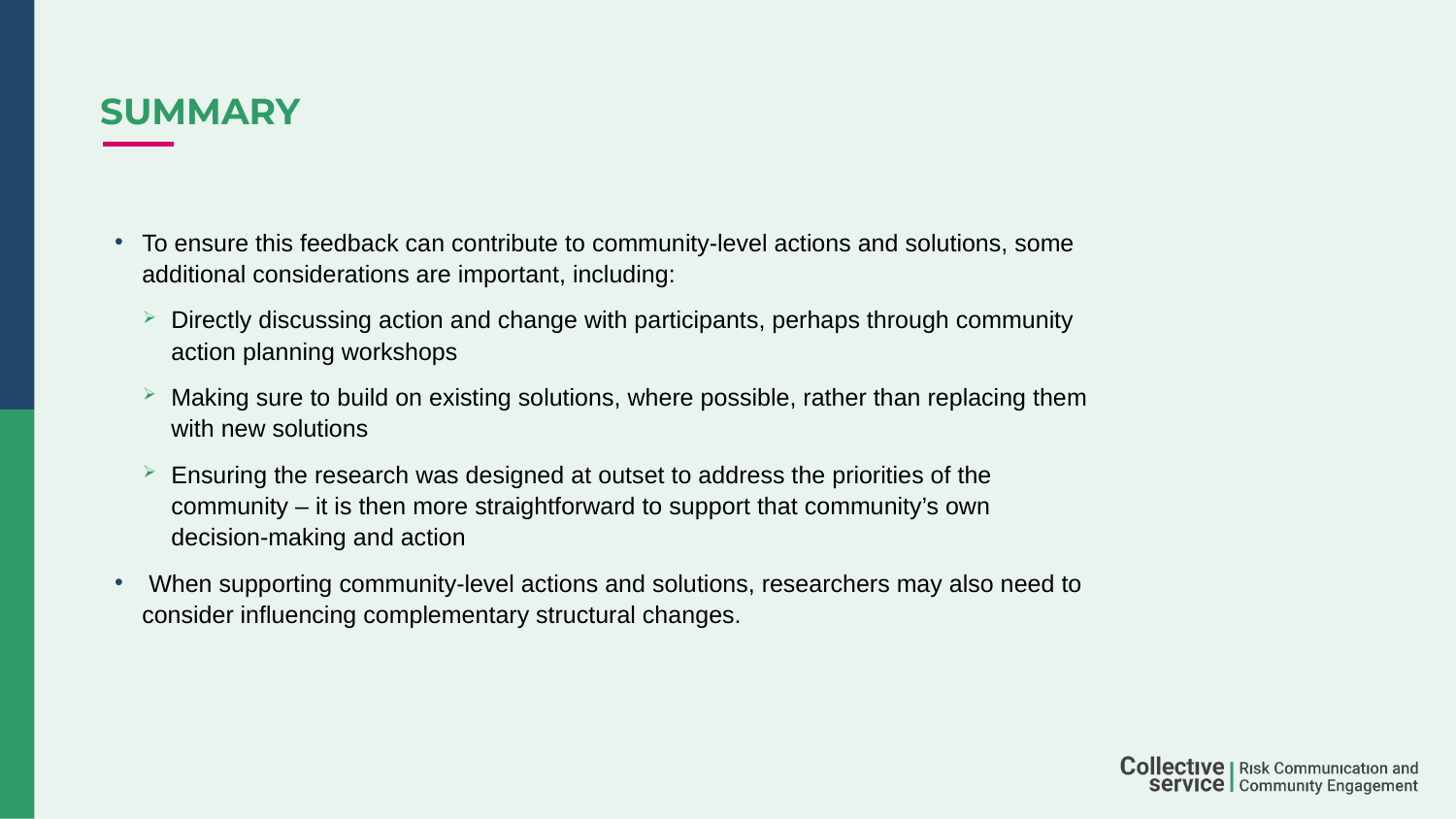

# Summary
To ensure this feedback can contribute to community-level actions and solutions, some additional considerations are important, including:
Directly discussing action and change with participants, perhaps through community action planning workshops
Making sure to build on existing solutions, where possible, rather than replacing them with new solutions
Ensuring the research was designed at outset to address the priorities of the community – it is then more straightforward to support that community’s own decision-making and action
 When supporting community-level actions and solutions, researchers may also need to consider influencing complementary structural changes.